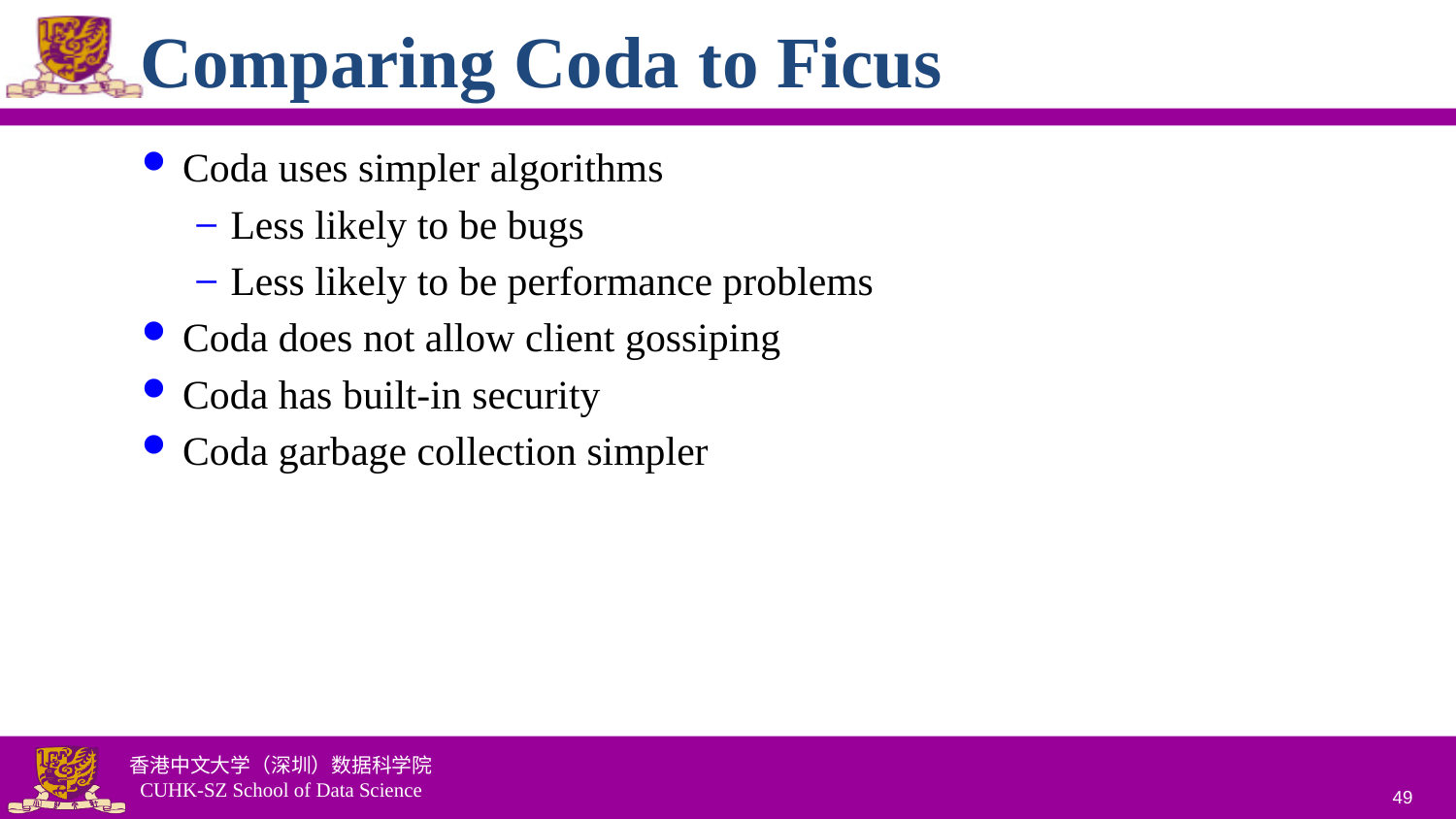

# Comparing Coda to Ficus
Coda uses simpler algorithms
Less likely to be bugs
Less likely to be performance problems
Coda does not allow client gossiping
Coda has built-in security
Coda garbage collection simpler
49